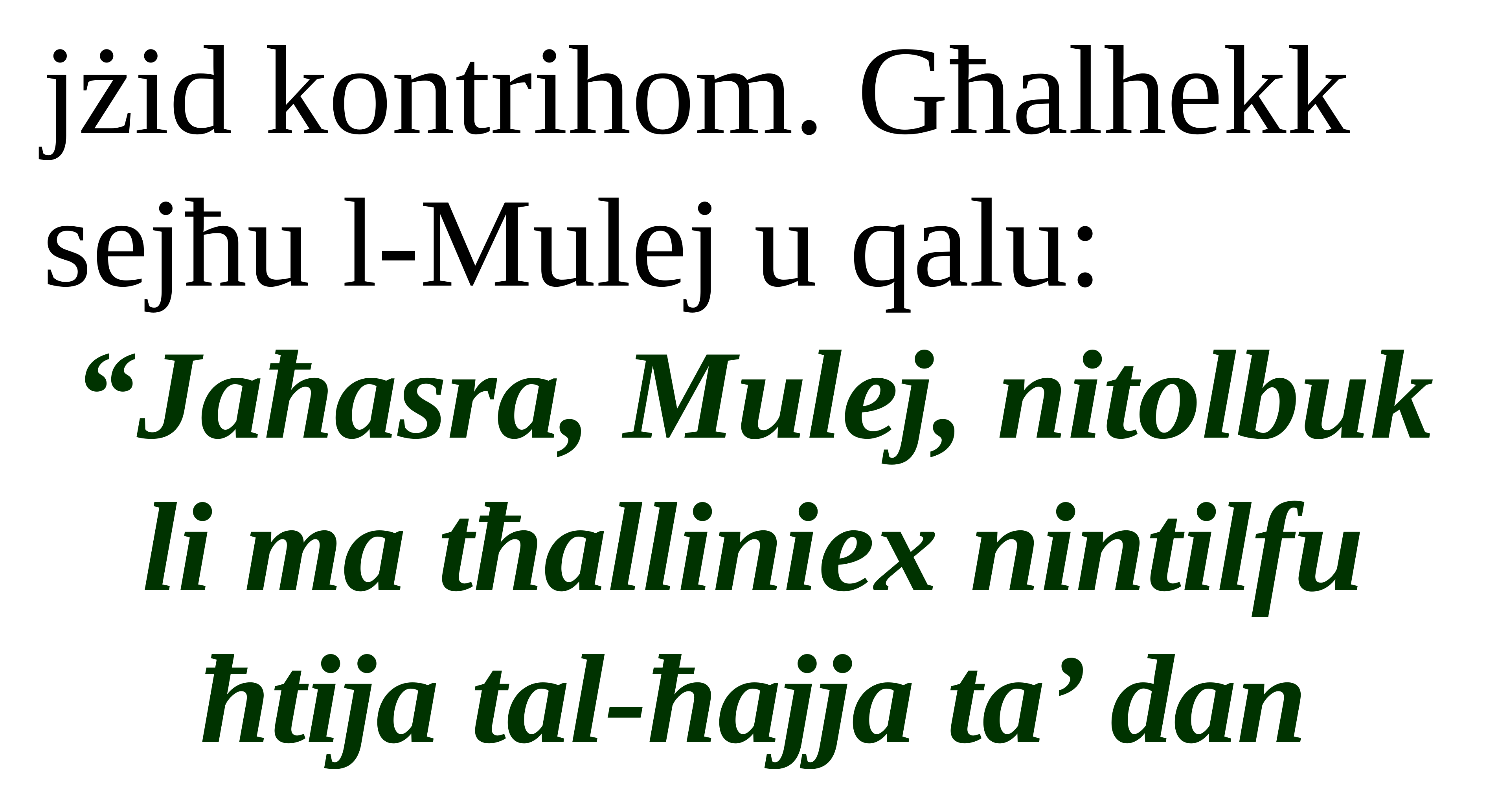

jżid kontrihom. Għalhekk sejħu l-Mulej u qalu:
“Jaħasra, Mulej, nitolbuk li ma tħalliniex nintilfu ħtija tal-ħajja ta’ dan